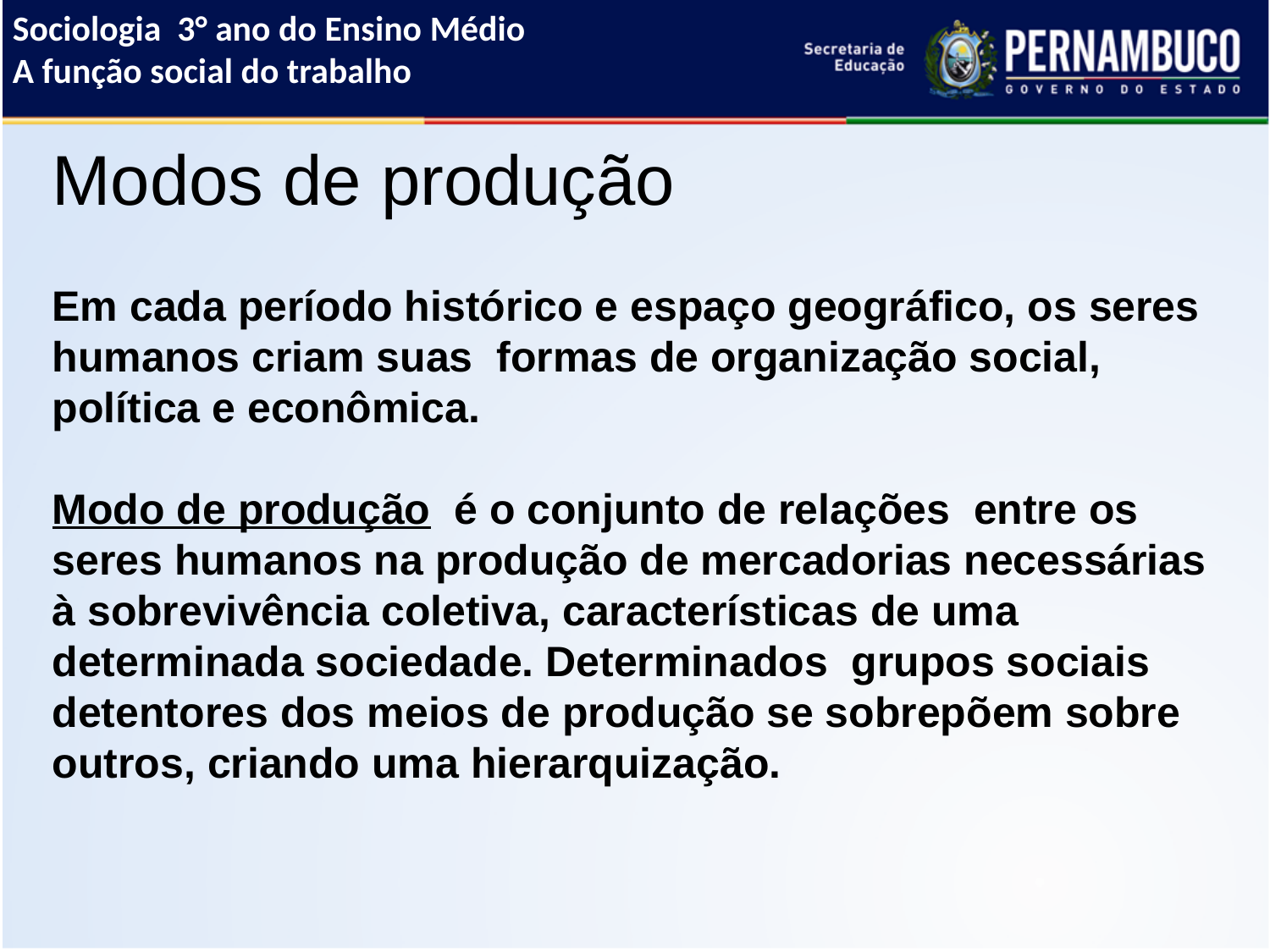

Sociologia  3° ano do Ensino Médio
A função social do trabalho
Modos de produção

Em cada período histórico e espaço geográfico, os seres humanos criam suas  formas de organização social, política e econômica.

Modo de produção  é o conjunto de relações  entre os seres humanos na produção de mercadorias necessárias à sobrevivência coletiva, características de uma determinada sociedade. Determinados  grupos sociais detentores dos meios de produção se sobrepõem sobre outros, criando uma hierarquização.